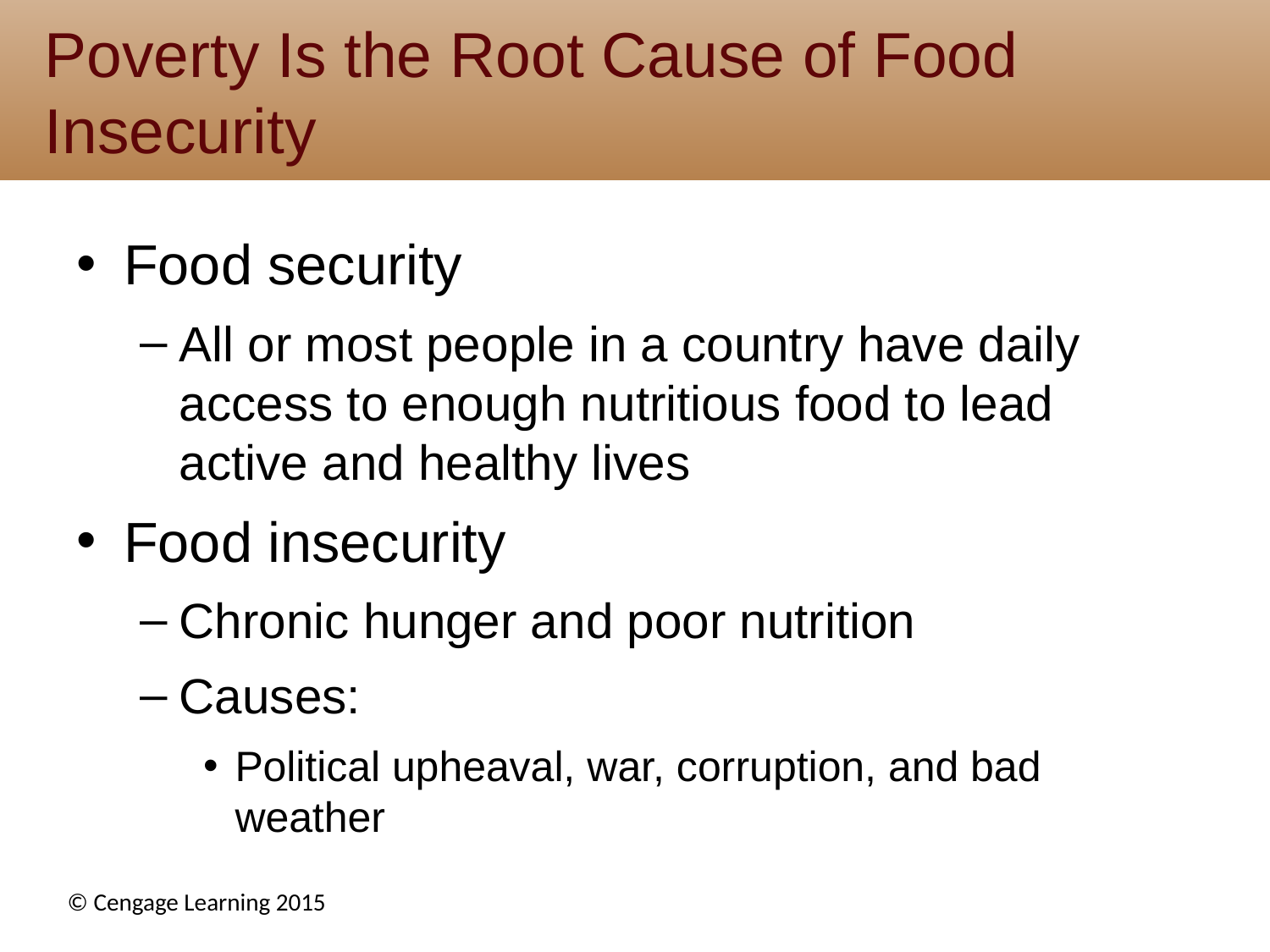

# Poverty Is the Root Cause of Food Insecurity
Food security
All or most people in a country have daily access to enough nutritious food to lead active and healthy lives
Food insecurity
Chronic hunger and poor nutrition
Causes:
Political upheaval, war, corruption, and bad weather